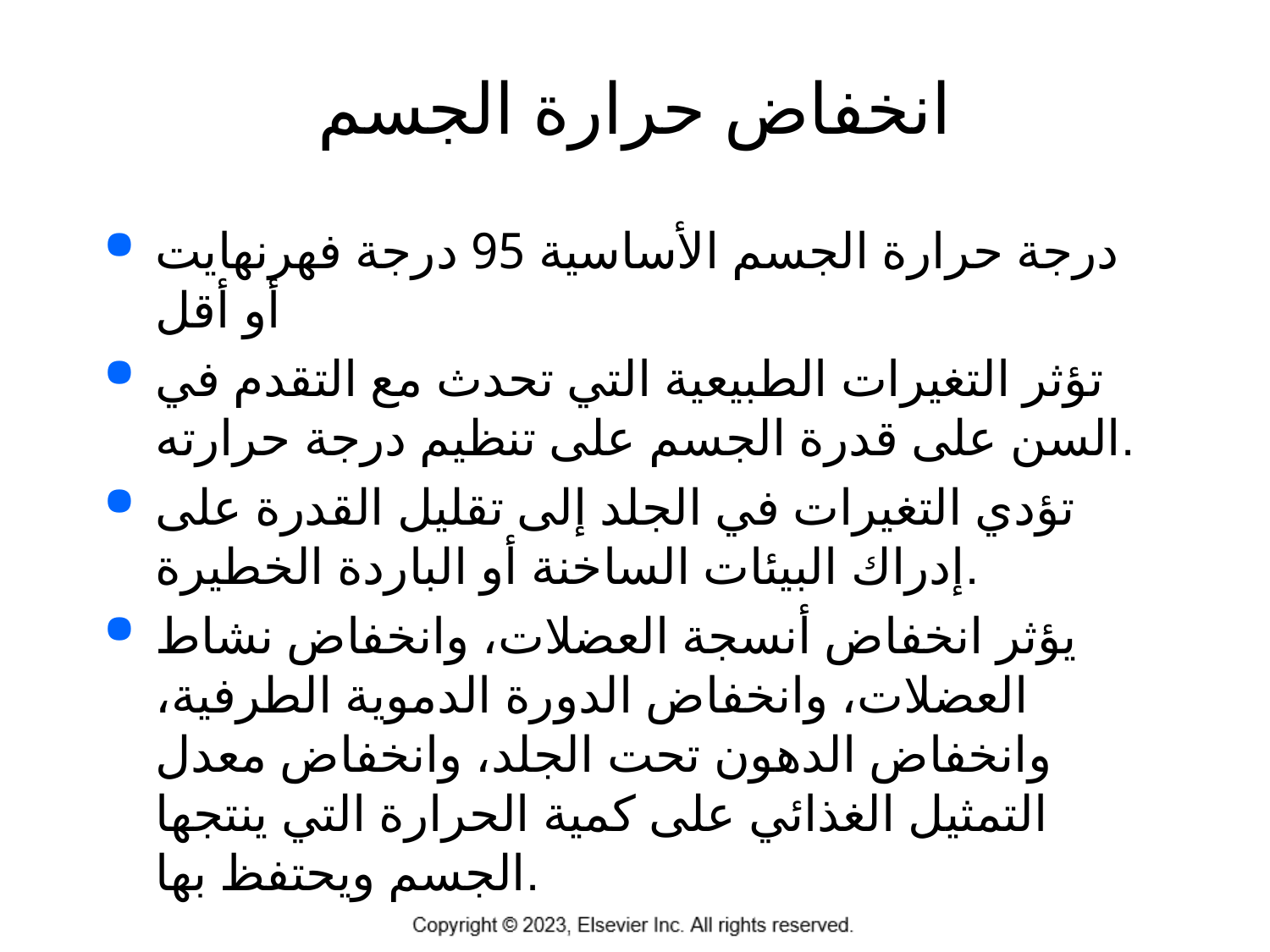

# انخفاض حرارة الجسم
درجة حرارة الجسم الأساسية 95 درجة فهرنهايت أو أقل
تؤثر التغيرات الطبيعية التي تحدث مع التقدم في السن على قدرة الجسم على تنظيم درجة حرارته.
تؤدي التغيرات في الجلد إلى تقليل القدرة على إدراك البيئات الساخنة أو الباردة الخطيرة.
يؤثر انخفاض أنسجة العضلات، وانخفاض نشاط العضلات، وانخفاض الدورة الدموية الطرفية، وانخفاض الدهون تحت الجلد، وانخفاض معدل التمثيل الغذائي على كمية الحرارة التي ينتجها الجسم ويحتفظ بها.